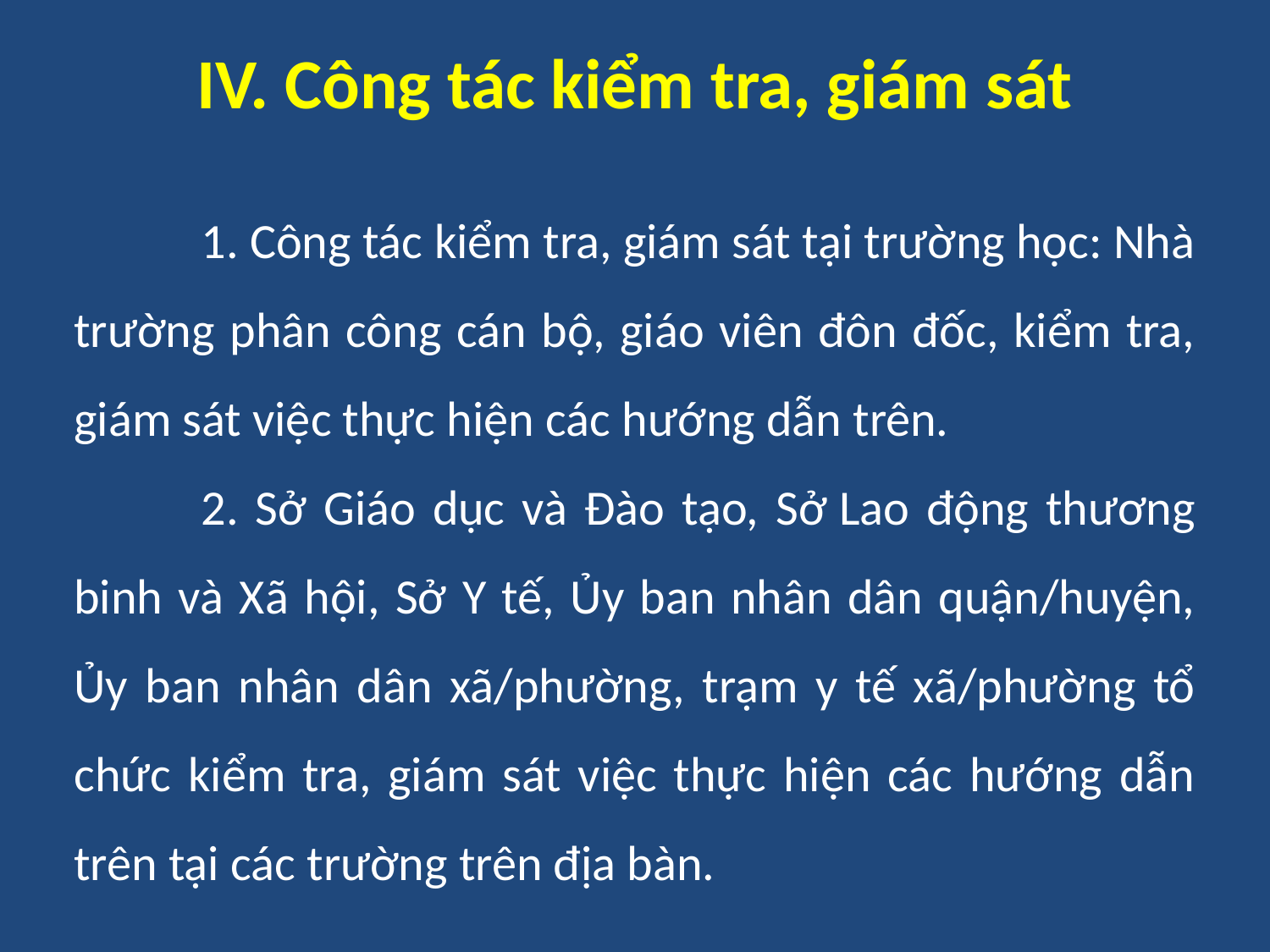

# IV. Công tác kiểm tra, giám sát
	1. Công tác kiểm tra, giám sát tại trường học: Nhà trường phân công cán bộ, giáo viên đôn đốc, kiểm tra, giám sát việc thực hiện các hướng dẫn trên.
	2. Sở Giáo dục và Đào tạo, Sở Lao động thương binh và Xã hội, Sở Y tế, Ủy ban nhân dân quận/huyện, Ủy ban nhân dân xã/phường, trạm y tế xã/phường tổ chức kiểm tra, giám sát việc thực hiện các hướng dẫn trên tại các trường trên địa bàn.